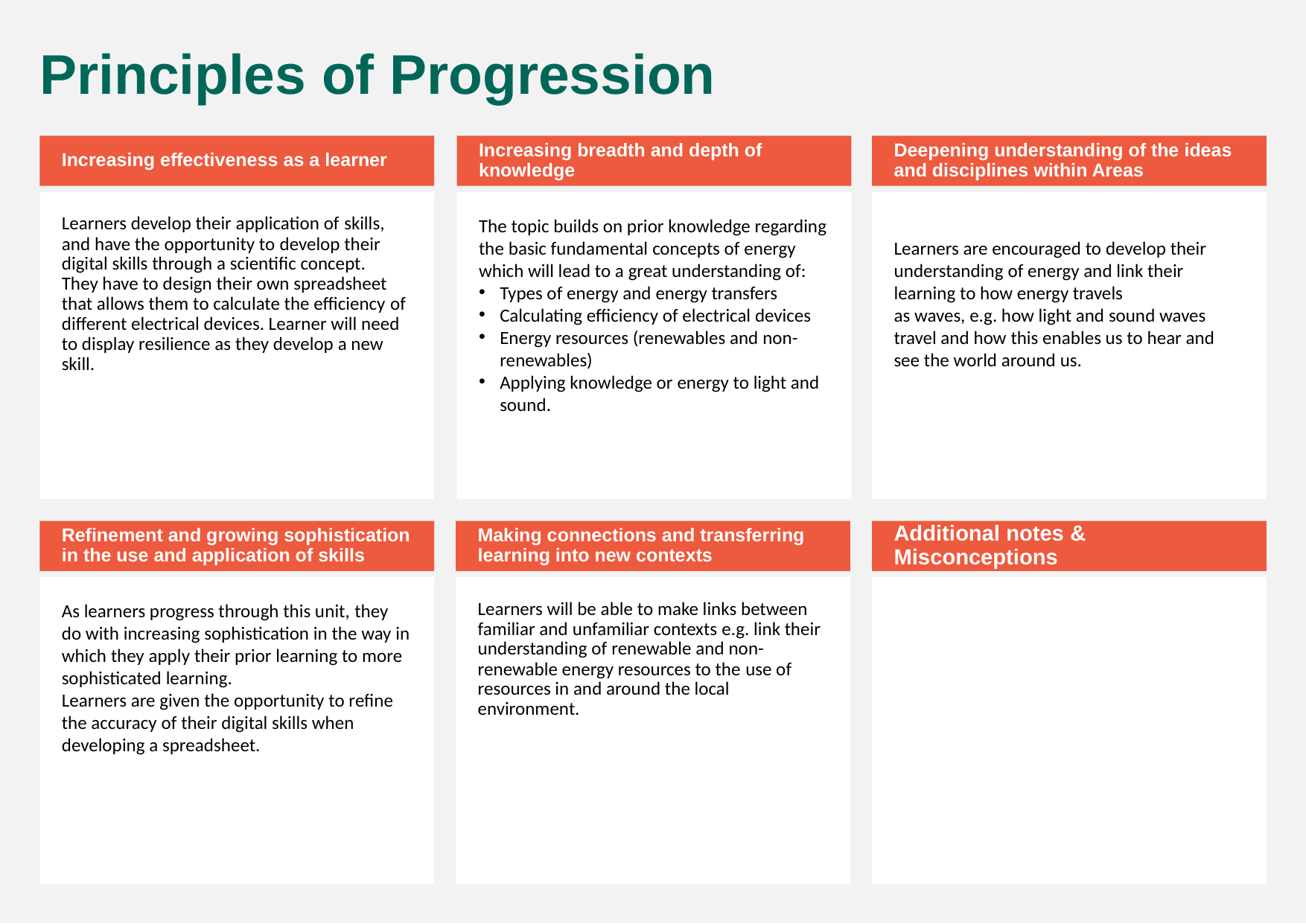

Principles of Progression
Increasing effectiveness as a learner
Increasing breadth and depth of knowledge
Deepening understanding of the ideas and disciplines within Areas
Learners develop their application of skills, and have the opportunity to develop their digital skills through a scientific concept.  They have to design their own spreadsheet that allows them to calculate the efficiency of different electrical devices. Learner will need to display resilience as they develop a new skill.
The topic builds on prior knowledge regarding the basic fundamental concepts of energy which will lead to a great understanding of:
Types of energy and energy transfers
Calculating efficiency of electrical devices
Energy resources (renewables and non-renewables)
Applying knowledge or energy to light and sound.

Learners are encouraged to develop their understanding of energy and link their learning to how energy travels as waves, e.g. how light and sound waves travel and how this enables us to hear and see the world around us.
Refinement and growing sophistication in the use and application of skills
Making connections and transferring learning into new contexts
Additional notes & Misconceptions
As learners progress through this unit, they do with increasing sophistication in the way in which they apply their prior learning to more sophisticated learning.
Learners are given the opportunity to refine the accuracy of their digital skills when developing a spreadsheet.
Learners will be able to make links between familiar and unfamiliar contexts e.g. link their understanding of renewable and non-renewable energy resources to the use of resources in and around the local environment.